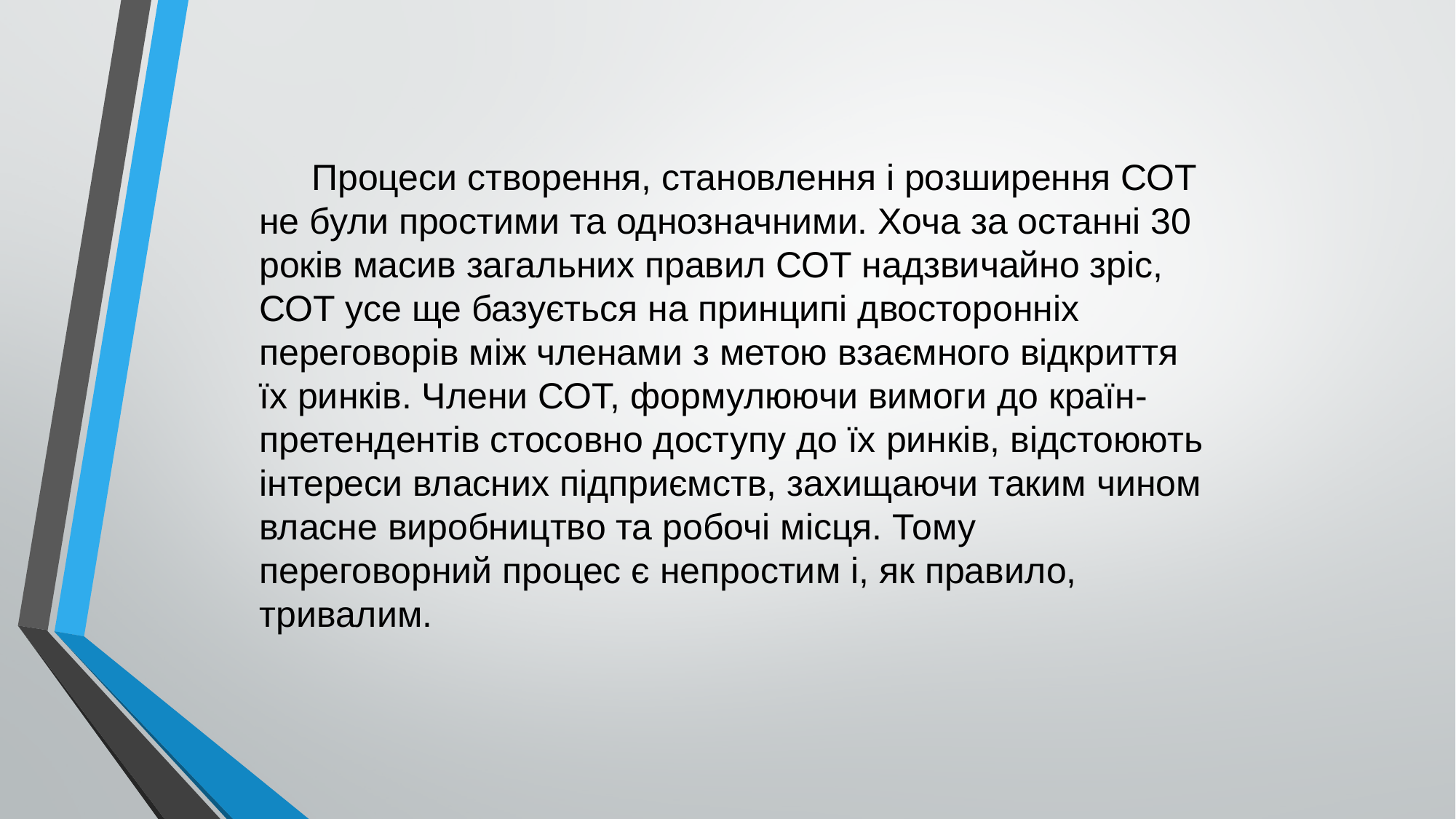

Процеси створення, становлення і розширення СОТ не були простими та однозначними. Хоча за останні 30 років масив загальних правил СОТ надзвичайно зріс, СОТ усе ще базується на принципі двосторонніх переговорів між членами з метою взаємного відкриття їх ринків. Члени СОТ, формулюючи вимоги до країн-претендентів стосовно доступу до їх ринків, відстоюють інтереси власних підприємств, захищаючи таким чином власне виробництво та робочі місця. Тому переговорний процес є непростим і, як правило, тривалим.